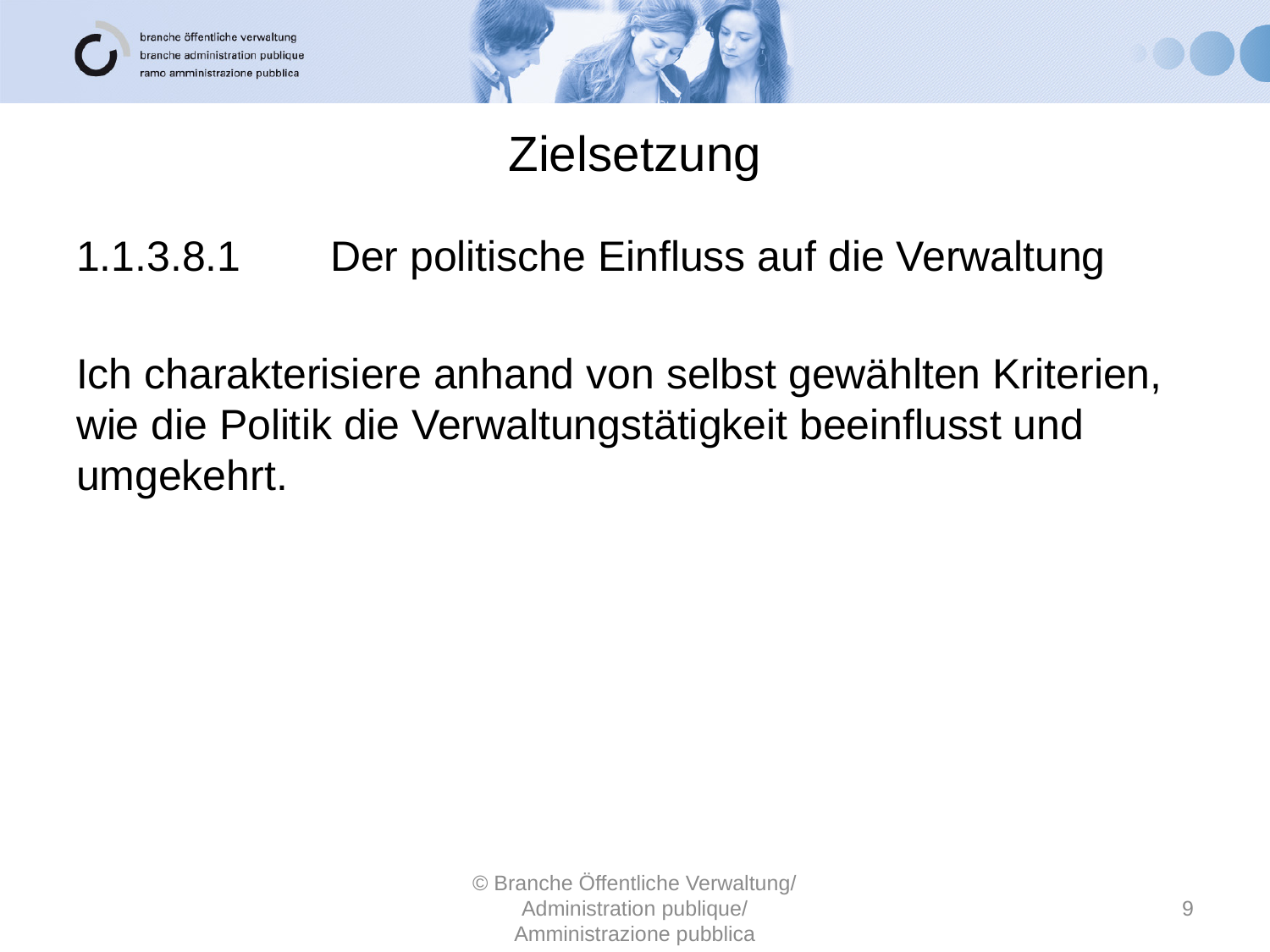

# Zielsetzung
1.1.3.8.1	Der politische Einfluss auf die Verwaltung

Ich charakterisiere anhand von selbst gewählten Kriterien, wie die Politik die Verwaltungstätigkeit beeinflusst und umgekehrt.
© Branche Öffentliche Verwaltung/ Administration publique/ Amministrazione pubblica
9